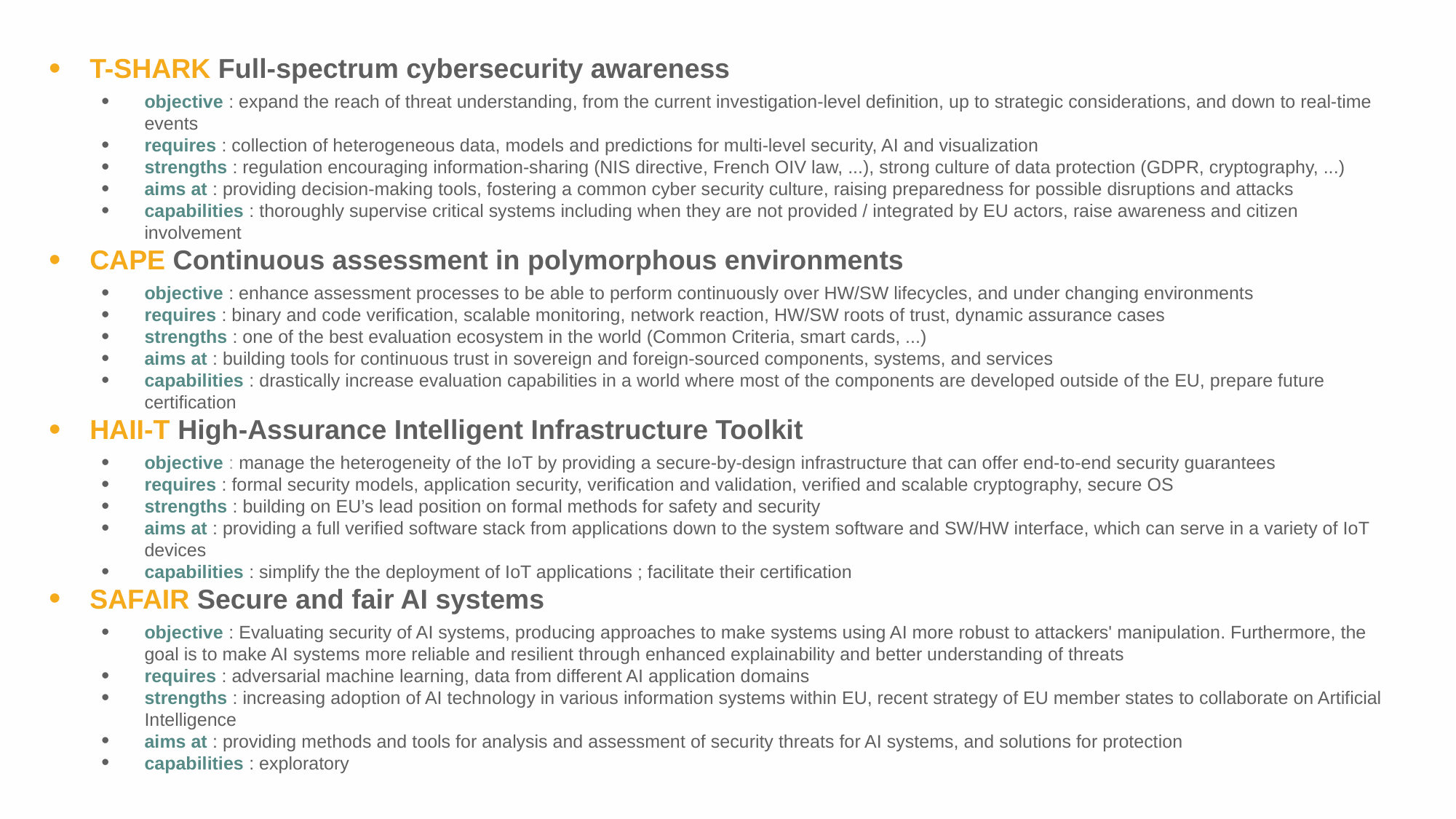

T-SHARK Full-spectrum cybersecurity awareness
objective : expand the reach of threat understanding, from the current investigation-level definition, up to strategic considerations, and down to real-time events
requires : collection of heterogeneous data, models and predictions for multi-level security, AI and visualization
strengths : regulation encouraging information-sharing (NIS directive, French OIV law, ...), strong culture of data protection (GDPR, cryptography, ...)
aims at : providing decision-making tools, fostering a common cyber security culture, raising preparedness for possible disruptions and attacks
capabilities : thoroughly supervise critical systems including when they are not provided / integrated by EU actors, raise awareness and citizen involvement
CAPE Continuous assessment in polymorphous environments
objective : enhance assessment processes to be able to perform continuously over HW/SW lifecycles, and under changing environments
requires : binary and code verification, scalable monitoring, network reaction, HW/SW roots of trust, dynamic assurance cases
strengths : one of the best evaluation ecosystem in the world (Common Criteria, smart cards, ...)
aims at : building tools for continuous trust in sovereign and foreign-sourced components, systems, and services
capabilities : drastically increase evaluation capabilities in a world where most of the components are developed outside of the EU, prepare future certification
HAII-T High-Assurance Intelligent Infrastructure Toolkit
objective : manage the heterogeneity of the IoT by providing a secure-by-design infrastructure that can offer end-to-end security guarantees
requires : formal security models, application security, verification and validation, verified and scalable cryptography, secure OS
strengths : building on EU’s lead position on formal methods for safety and security
aims at : providing a full verified software stack from applications down to the system software and SW/HW interface, which can serve in a variety of IoT devices
capabilities : simplify the the deployment of IoT applications ; facilitate their certification
SAFAIR Secure and fair AI systems
objective : Evaluating security of AI systems, producing approaches to make systems using AI more robust to attackers' manipulation. Furthermore, the goal is to make AI systems more reliable and resilient through enhanced explainability and better understanding of threats
requires : adversarial machine learning, data from different AI application domains
strengths : increasing adoption of AI technology in various information systems within EU, recent strategy of EU member states to collaborate on Artificial Intelligence
aims at : providing methods and tools for analysis and assessment of security threats for AI systems, and solutions for protection
capabilities : exploratory